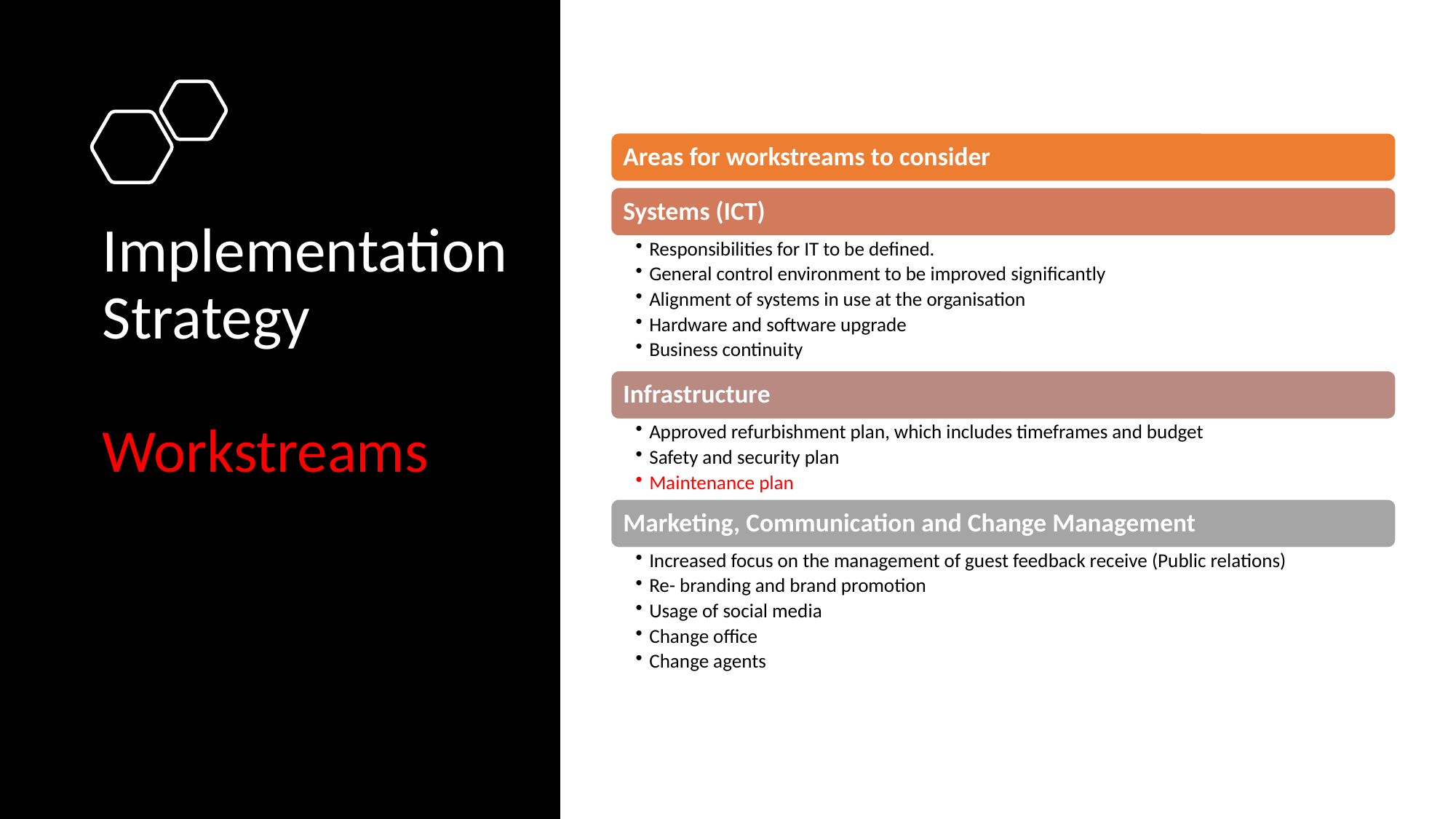

Areas for workstreams to consider
Systems (ICT)
Responsibilities for IT to be defined.
General control environment to be improved significantly
Alignment of systems in use at the organisation
Hardware and software upgrade
Business continuity
Infrastructure
Approved refurbishment plan, which includes timeframes and budget
Safety and security plan
Maintenance plan
Marketing, Communication and Change Management
Increased focus on the management of guest feedback receive (Public relations)
Re- branding and brand promotion
Usage of social media
Change office
Change agents
# Implementation Strategy Workstreams